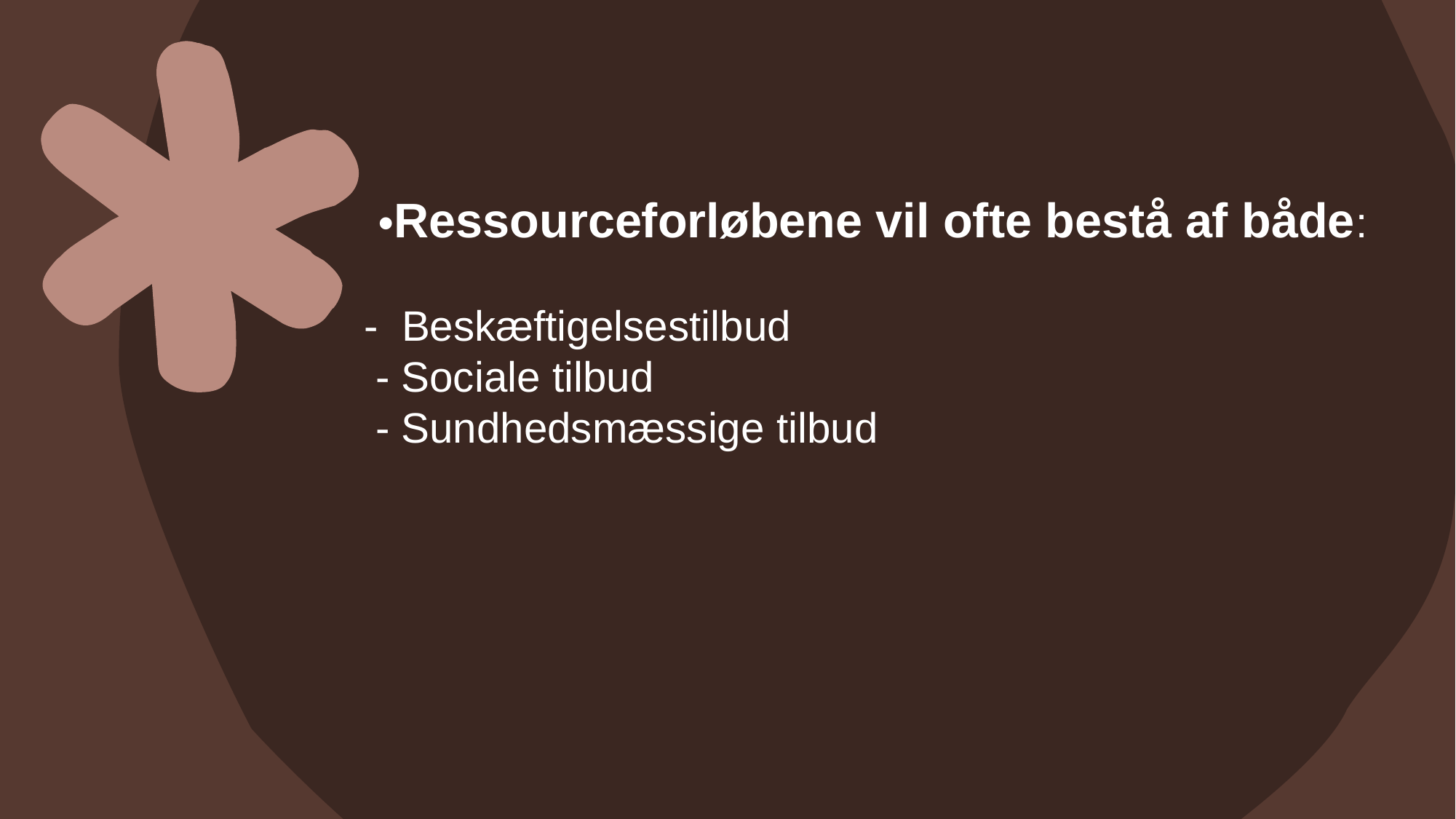

•Ressourceforløbene vil ofte bestå af både:

-  Beskæftigelsestilbud
 - Sociale tilbud
 - Sundhedsmæssige tilbud